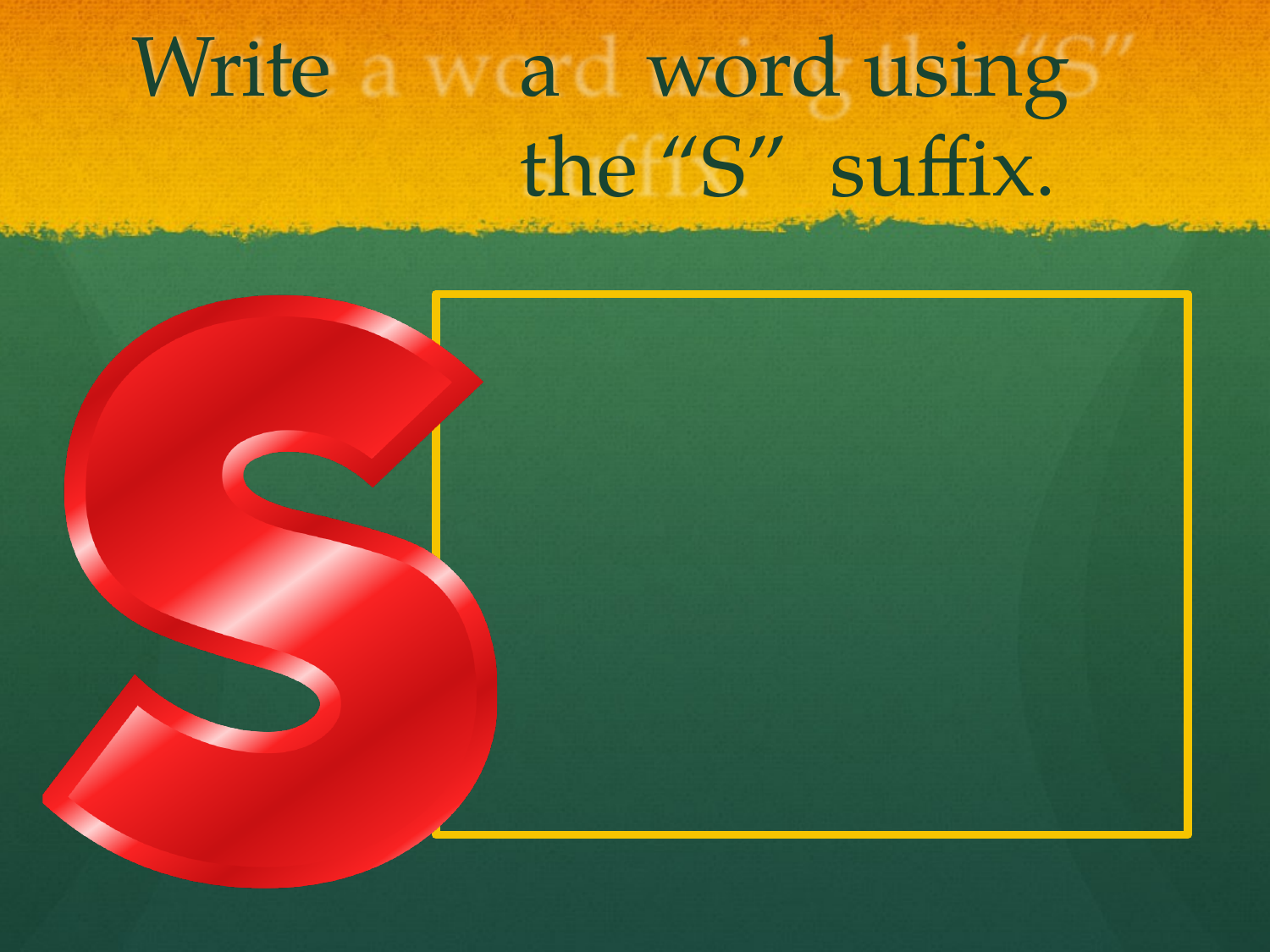

# Write	a	word using the “S”  suffix.